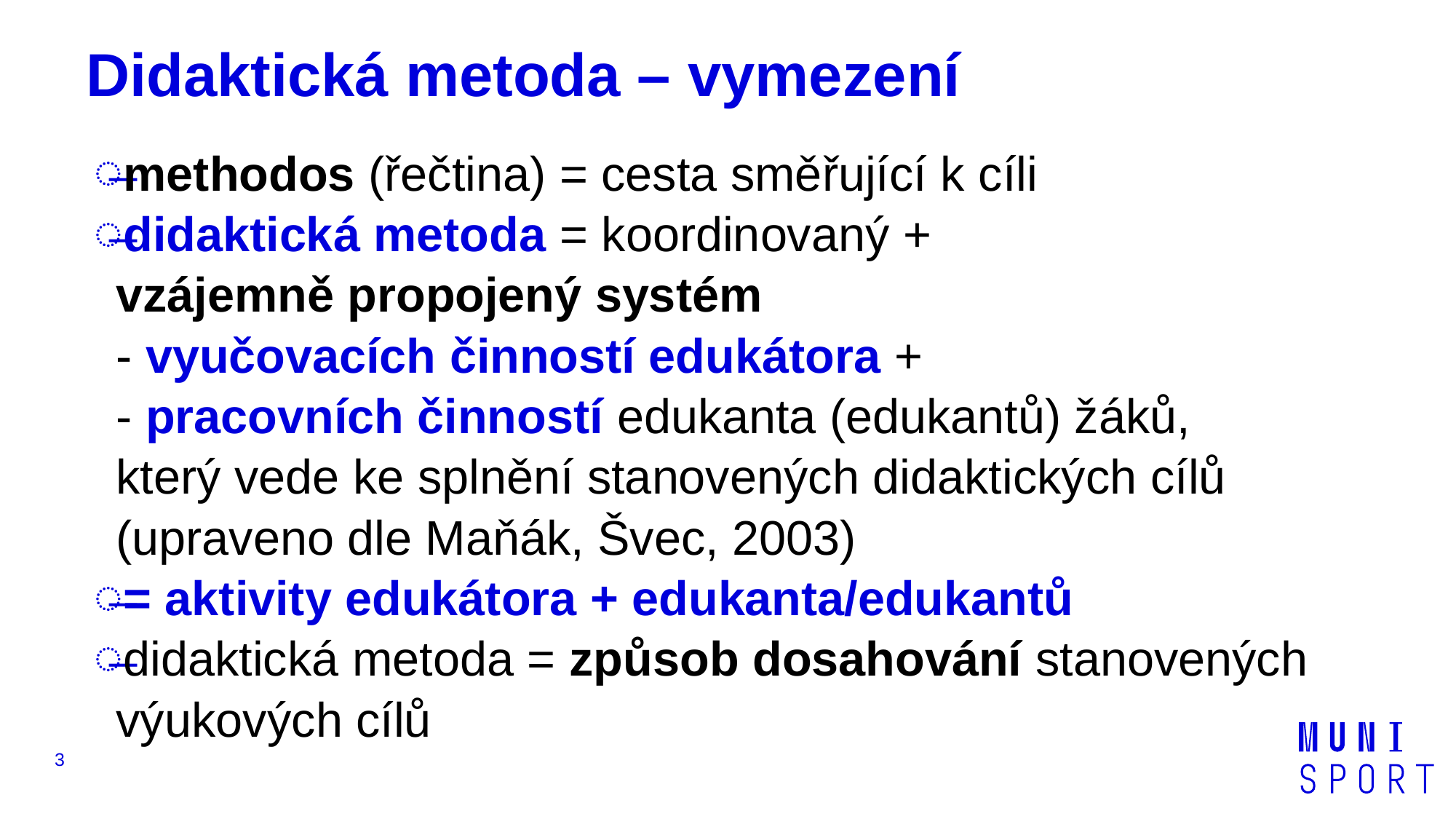

# Didaktická metoda – vymezení
methodos (řečtina) = cesta směřující k cíli
didaktická metoda = koordinovaný +
vzájemně propojený systém
- vyučovacích činností edukátora +
- pracovních činností edukanta (edukantů) žáků,
který vede ke splnění stanovených didaktických cílů
(upraveno dle Maňák, Švec, 2003)
= aktivity edukátora + edukanta/edukantů
didaktická metoda = způsob dosahování stanovených výukových cílů

3